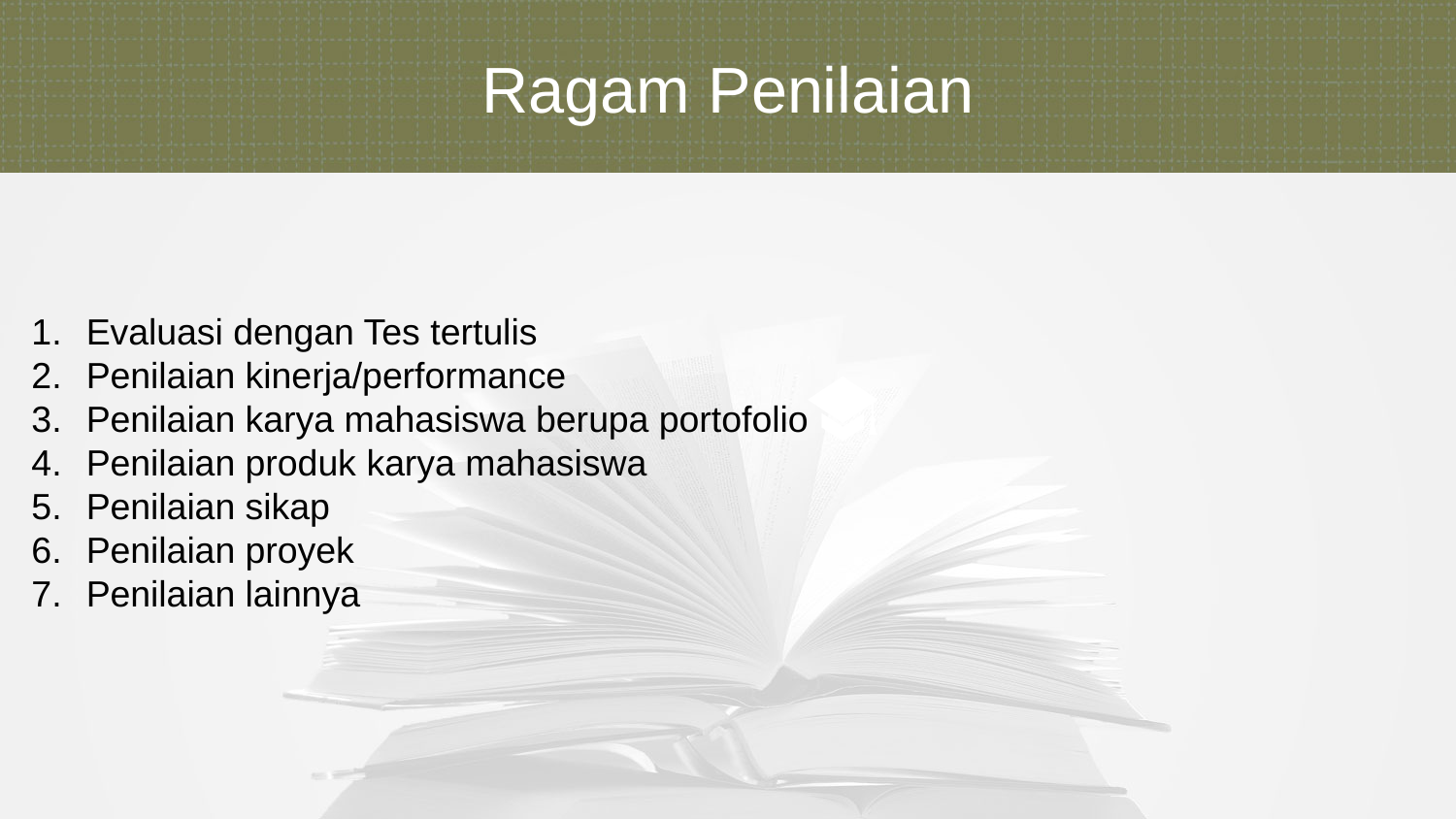

Ragam Penilaian
Evaluasi dengan Tes tertulis
Penilaian kinerja/performance
Penilaian karya mahasiswa berupa portofolio
Penilaian produk karya mahasiswa
Penilaian sikap
Penilaian proyek
Penilaian lainnya